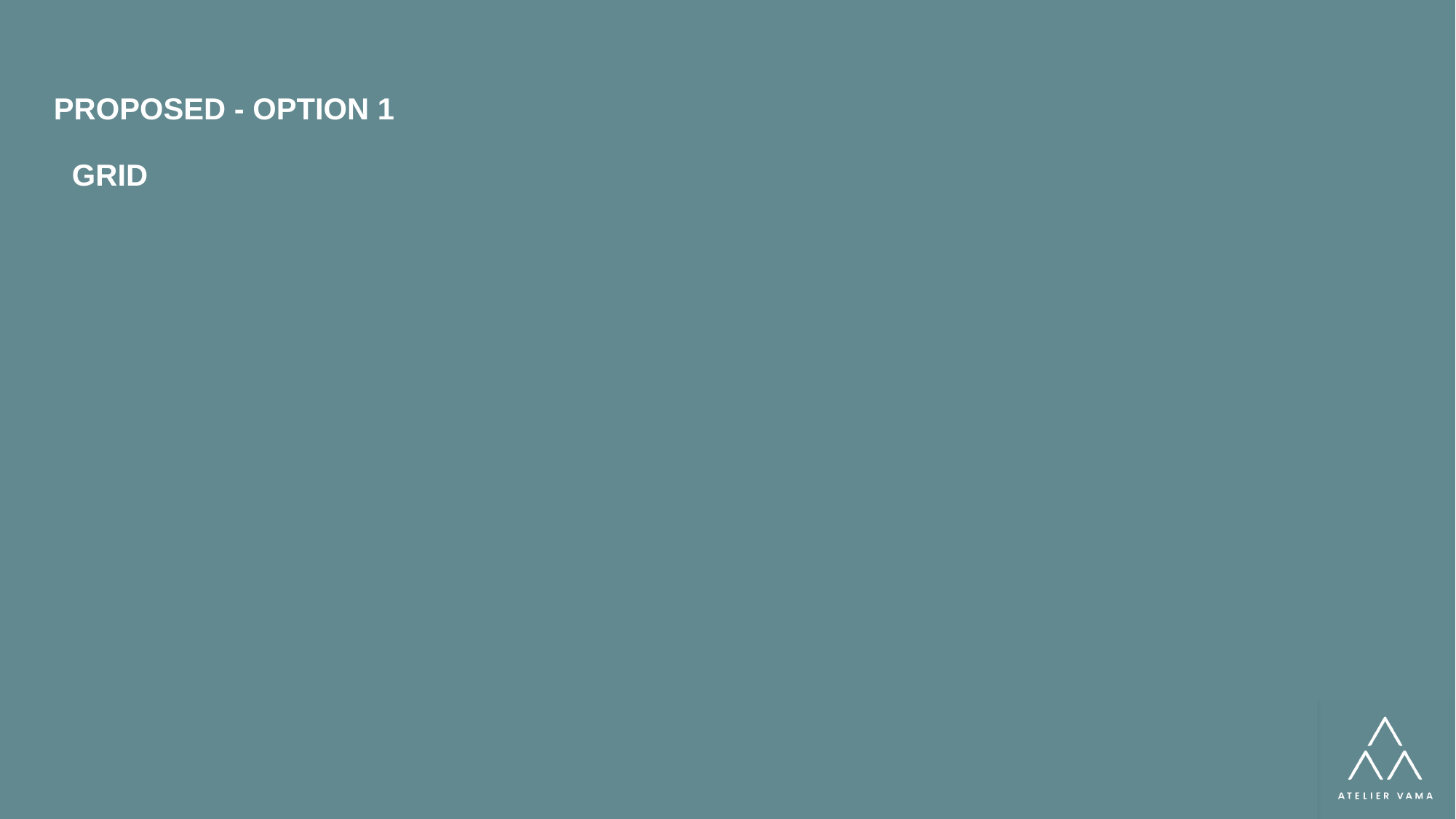

PROPOSED - OPTION 1
GRID
GRID
10